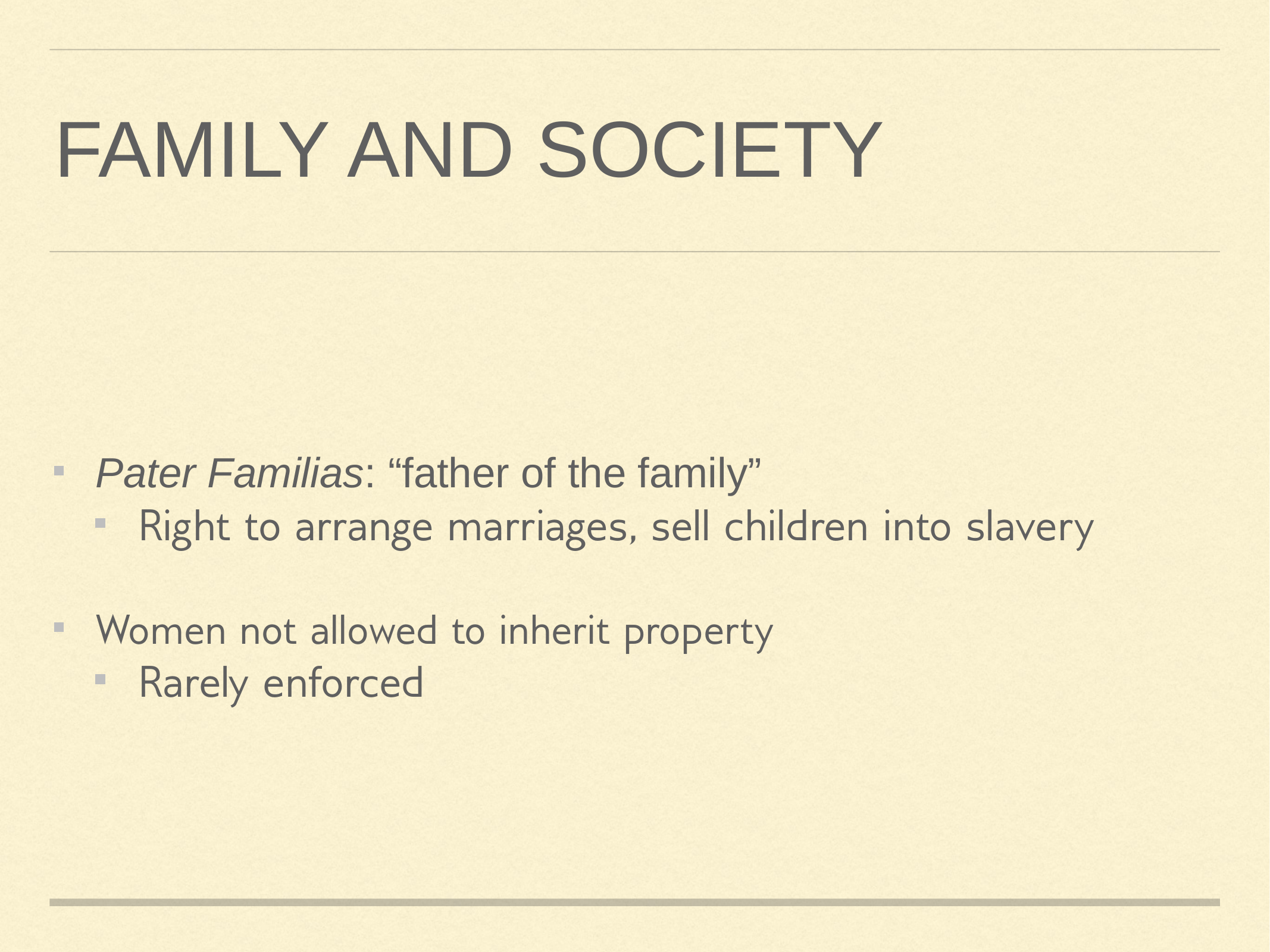

# Family and Society
Pater Familias: “father of the family”
Right to arrange marriages, sell children into slavery
Women not allowed to inherit property
Rarely enforced